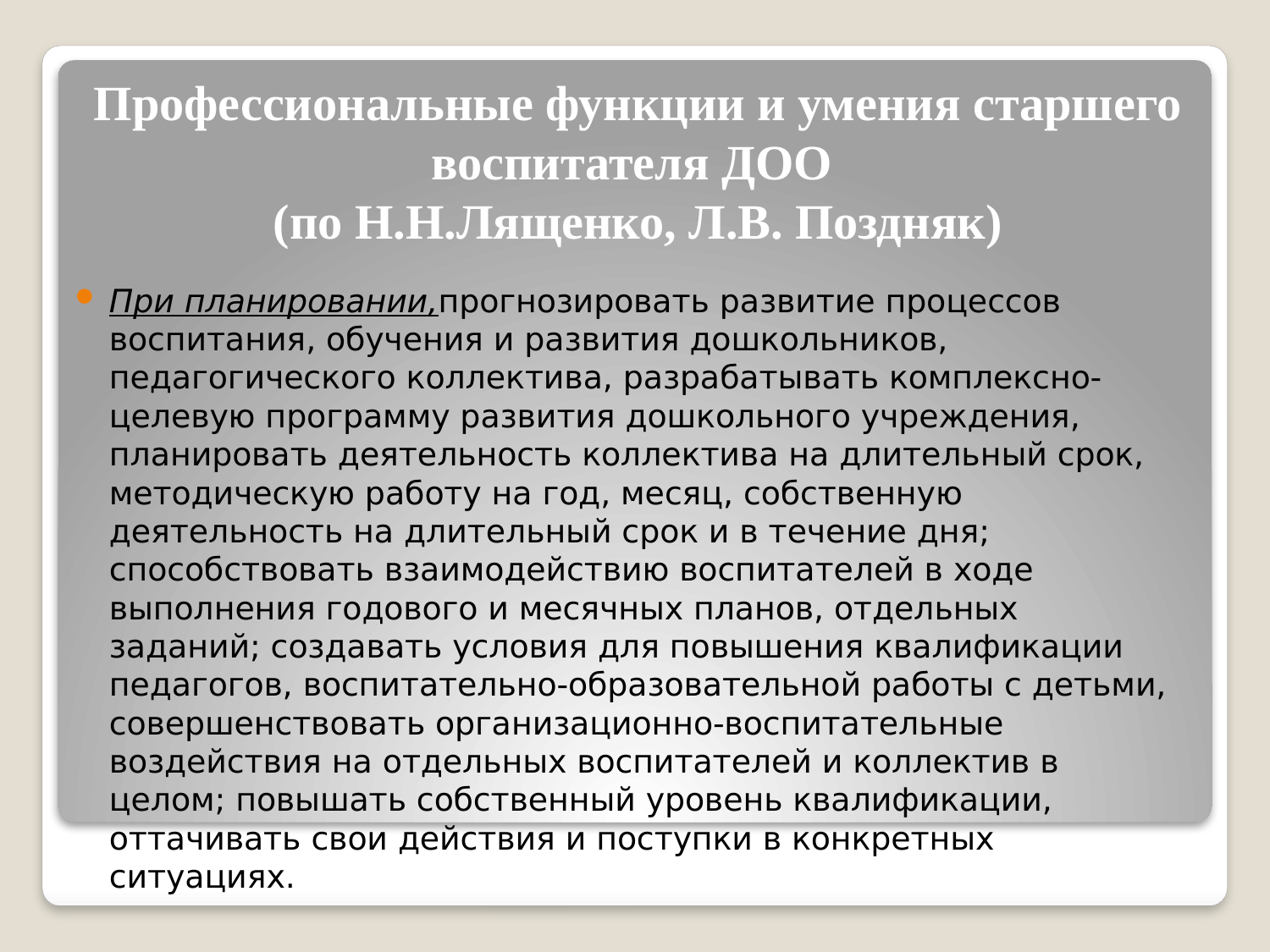

# Профессиональные функции и умения старшего воспитателя ДОО (по Н.Н.Лященко, Л.В. Поздняк)
При планировании,прогнозировать развитие процессов воспитания, обучения и развития дошкольников, педагогического коллектива, разрабатывать комплексно-целевую программу развития дошкольного учреждения, планировать деятельность коллектива на длительный срок, методическую работу на год, месяц, собственную деятельность на длительный срок и в течение дня; способствовать взаимодействию воспитателей в ходе выполнения годового и месячных планов, отдельных заданий; создавать условия для повышения квалификации педагогов, воспитательно-образовательной работы с детьми, совершенствовать организационно-воспитательные воздействия на отдельных воспитателей и коллектив в целом; повышать собственный уровень квалификации, оттачивать свои действия и поступки в конкретных ситуациях.